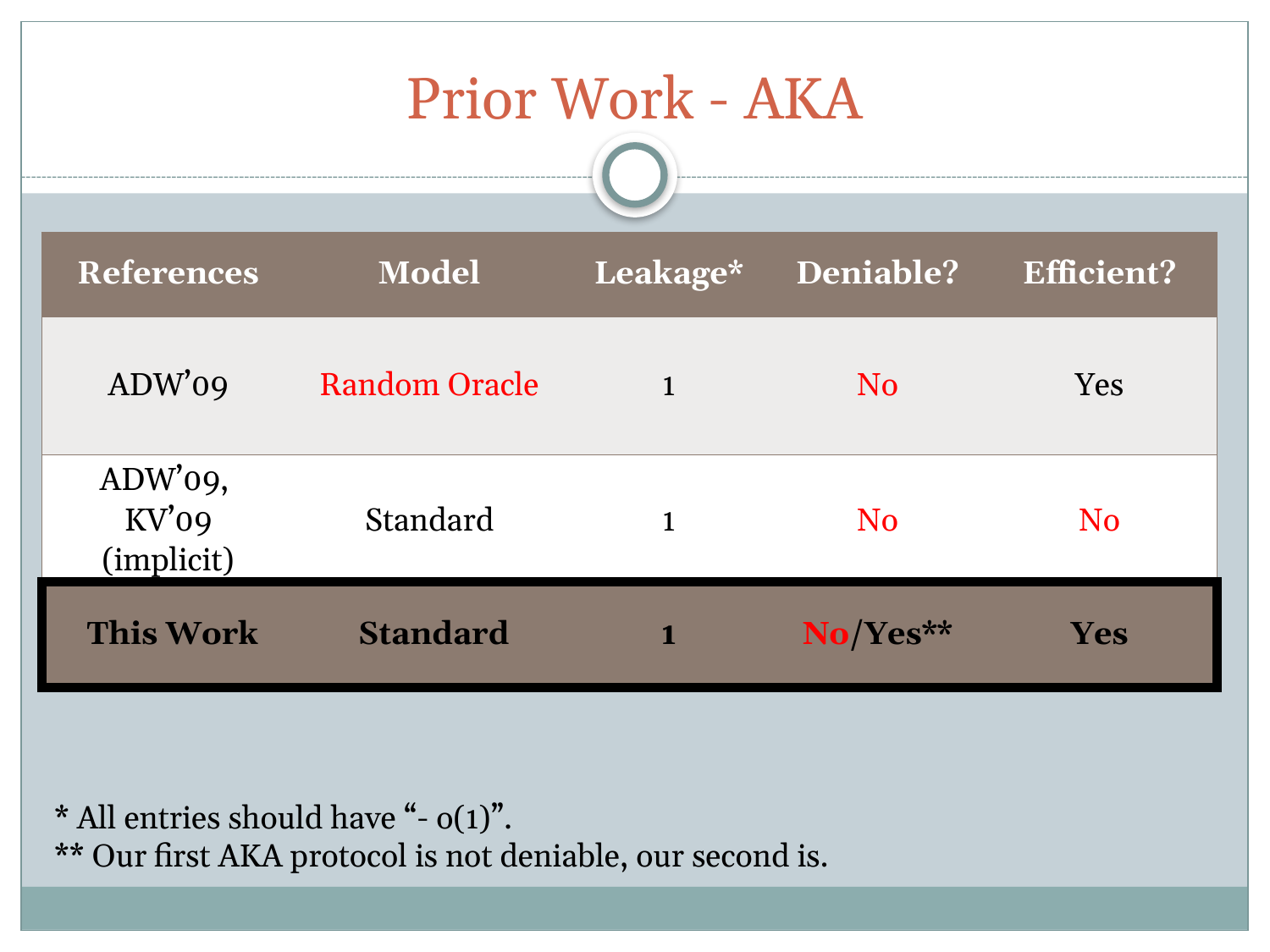

# Prior Work - AKA
| References | Model | Leakage\* | Deniable? | Efficient? |
| --- | --- | --- | --- | --- |
| ADW’09 | Random Oracle | 1 | No | Yes |
| ADW’09, KV’09 (implicit) | Standard | 1 | No | No |
| This Work | Standard | 1 | No/Yes\*\* | Yes |
| --- | --- | --- | --- | --- |
* All entries should have “- o(1)”.
** Our first AKA protocol is not deniable, our second is.